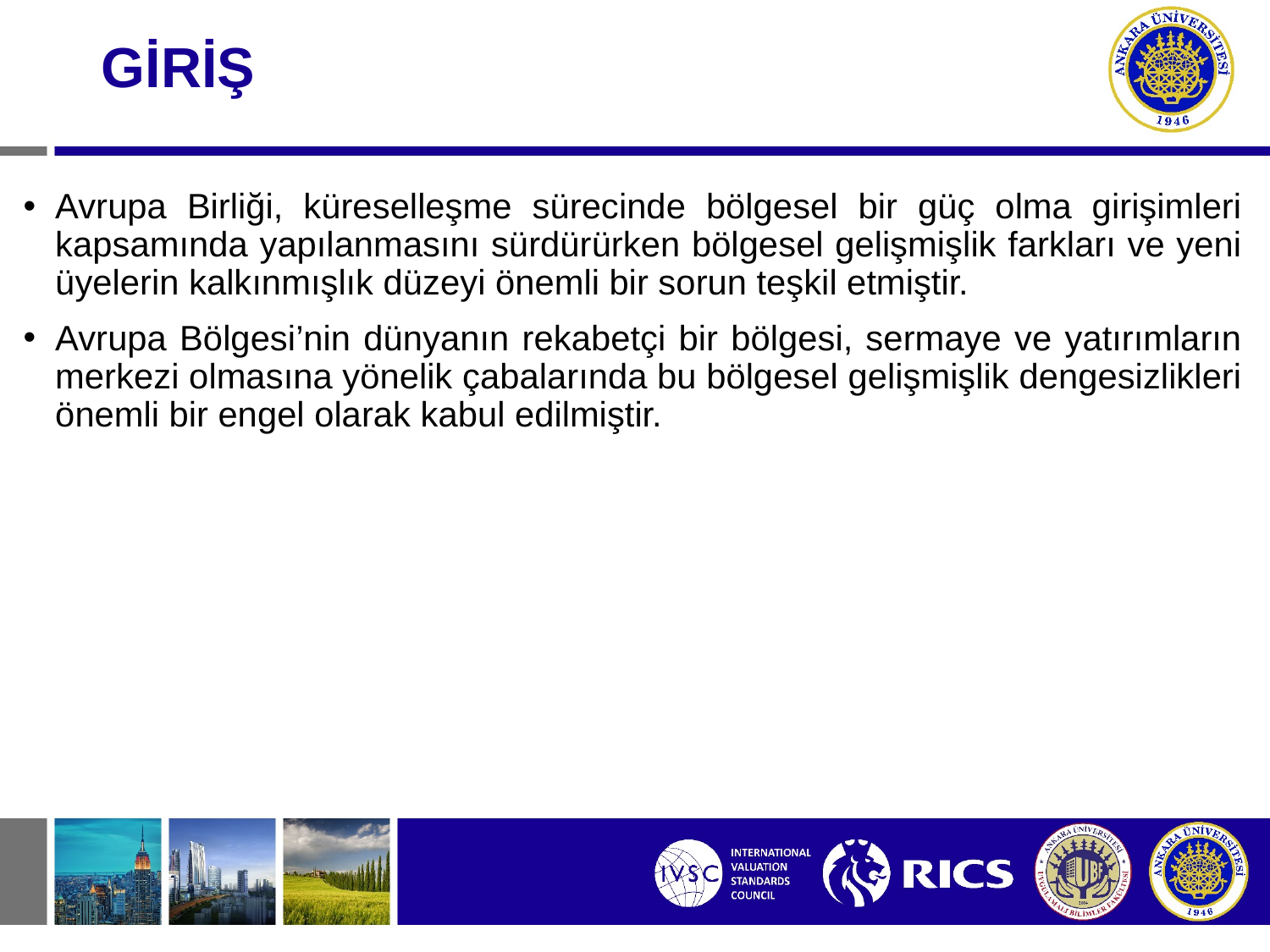

# GİRİŞ
Avrupa Birliği, küreselleşme sürecinde bölgesel bir güç olma girişimleri kapsamında yapılanmasını sürdürürken bölgesel gelişmişlik farkları ve yeni üyelerin kalkınmışlık düzeyi önemli bir sorun teşkil etmiştir.
Avrupa Bölgesi’nin dünyanın rekabetçi bir bölgesi, sermaye ve yatırımların merkezi olmasına yönelik çabalarında bu bölgesel gelişmişlik dengesizlikleri önemli bir engel olarak kabul edilmiştir.